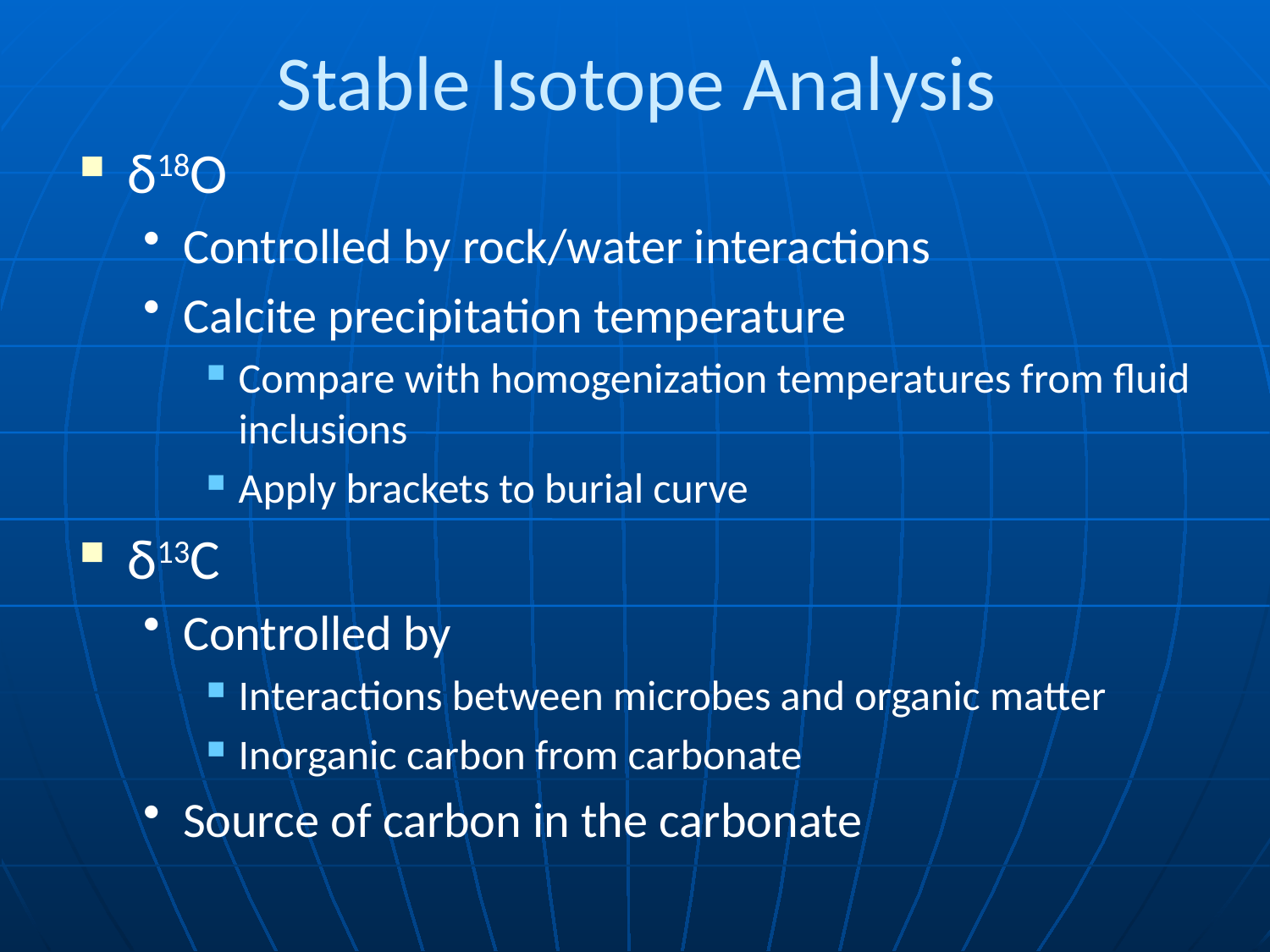

# Stable Isotope Analysis
δ18O
Controlled by rock/water interactions
Calcite precipitation temperature
Compare with homogenization temperatures from fluid inclusions
Apply brackets to burial curve
δ13C
Controlled by
Interactions between microbes and organic matter
Inorganic carbon from carbonate
Source of carbon in the carbonate